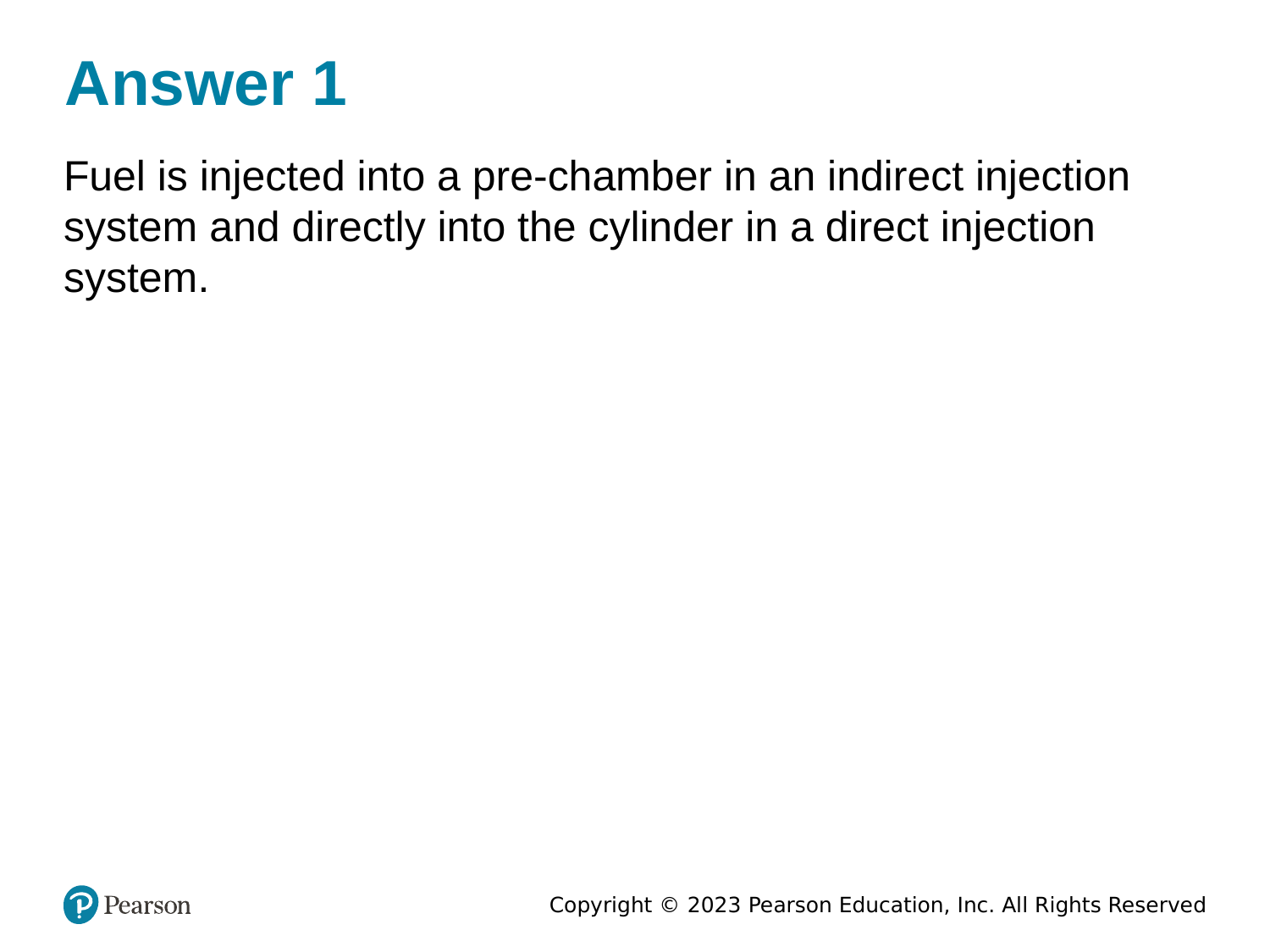

# Answer 1
Fuel is injected into a pre-chamber in an indirect injection system and directly into the cylinder in a direct injection system.